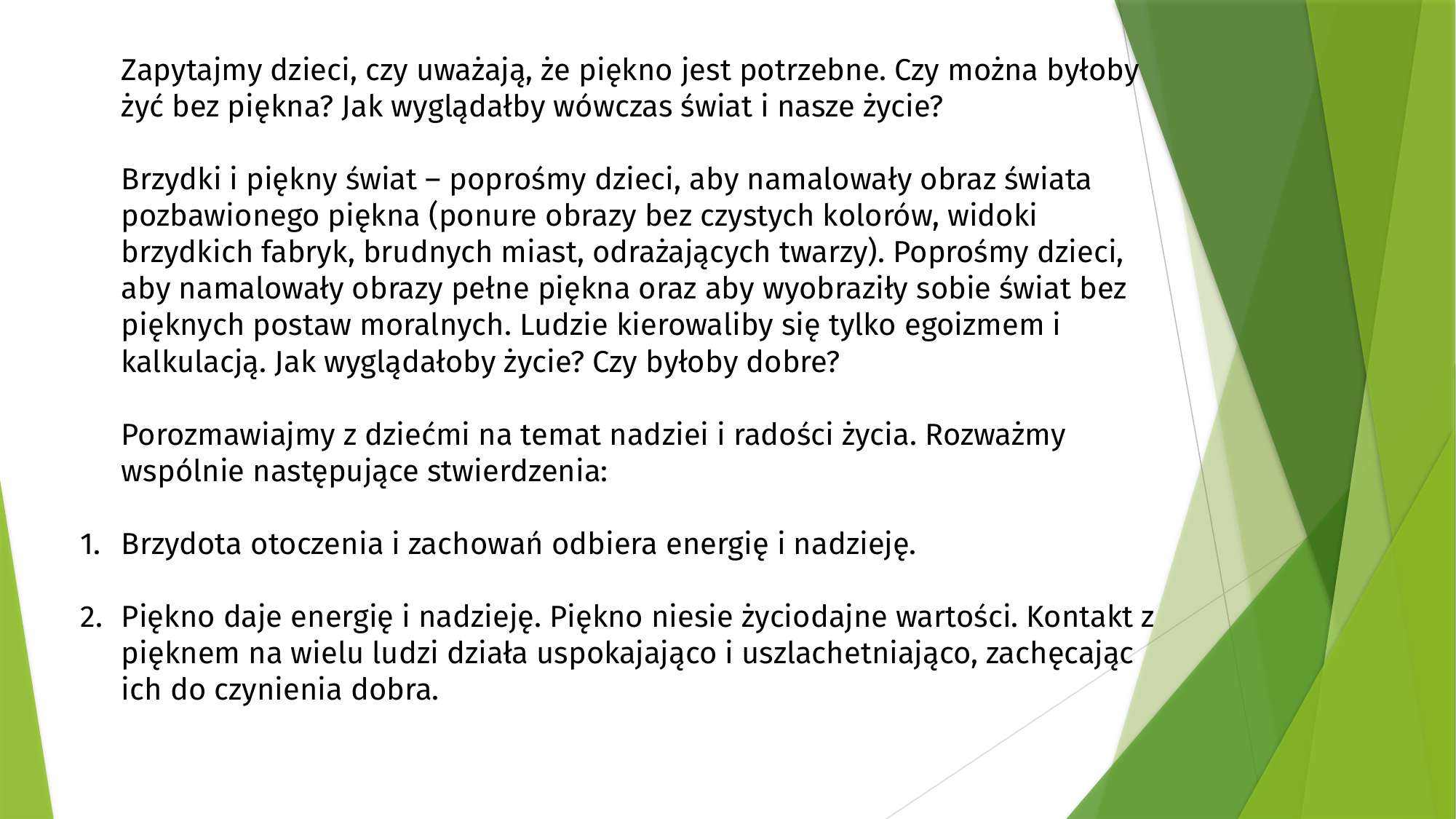

Zapytajmy dzieci, czy uważają, że piękno jest potrzebne. Czy można byłoby żyć bez piękna? Jak wyglądałby wówczas świat i nasze życie?

	Brzydki i piękny świat – poprośmy dzieci, aby namalowały obraz świata pozbawionego piękna (ponure obrazy bez czystych kolorów, widoki brzydkich fabryk, brudnych miast, odrażających twarzy). Poprośmy dzieci, aby namalowały obrazy pełne piękna oraz aby wyobraziły sobie świat bez pięknych postaw moralnych. Ludzie kierowaliby się tylko egoizmem i kalkulacją. Jak wyglądałoby życie? Czy byłoby dobre?

	Porozmawiajmy z dziećmi na temat nadziei i radości życia. Rozważmy wspólnie następujące stwierdzenia:

Brzydota otoczenia i zachowań odbiera energię i nadzieję.

Piękno daje energię i nadzieję. Piękno niesie życiodajne wartości. Kontakt z pięknem na wielu ludzi działa uspokajająco i uszlachetniająco, zachęcając ich do czynienia dobra.